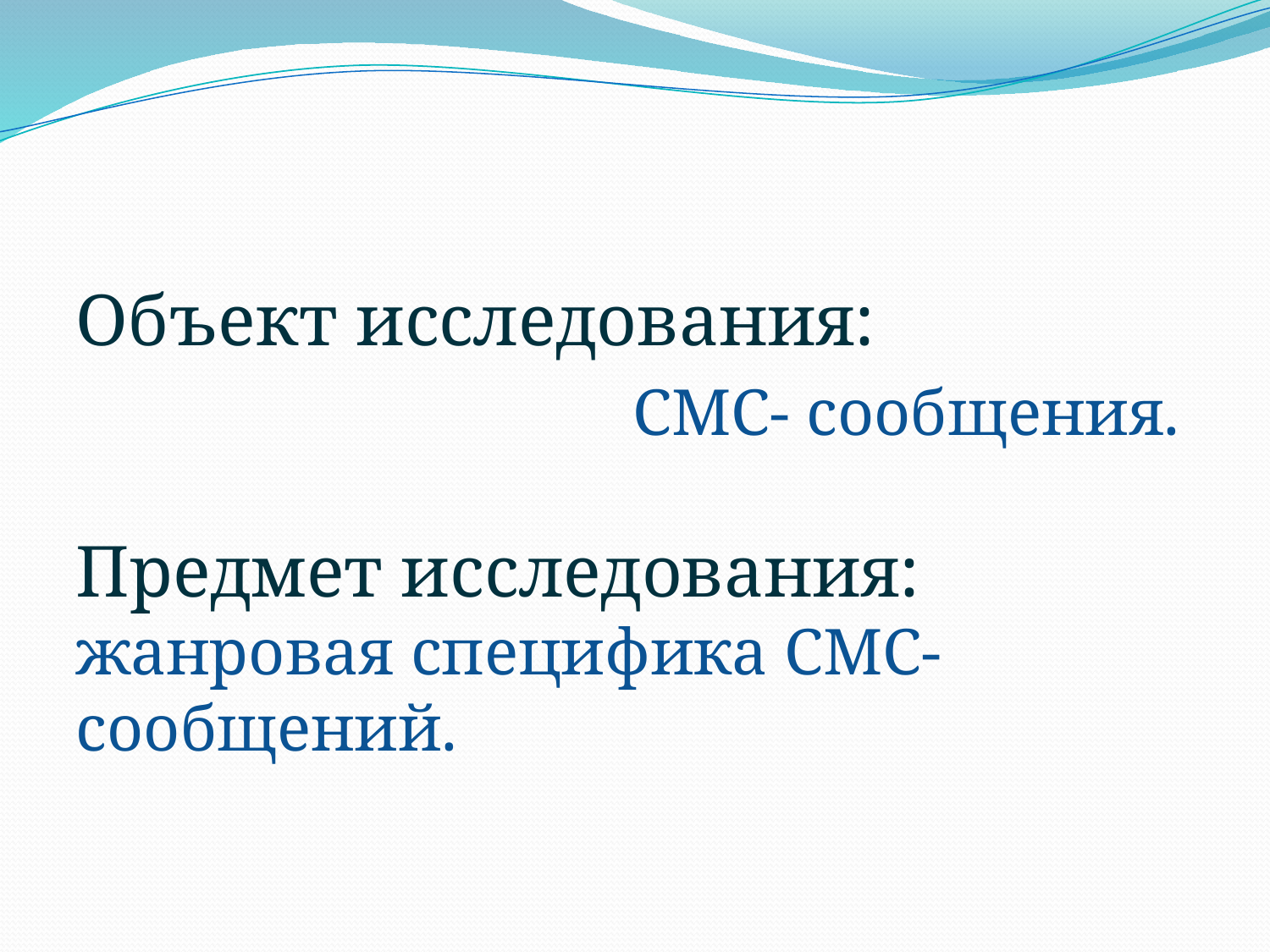

Объект исследования:
                                               СМС- сообщения.

Предмет исследования: жанровая специфика СМС-сообщений.